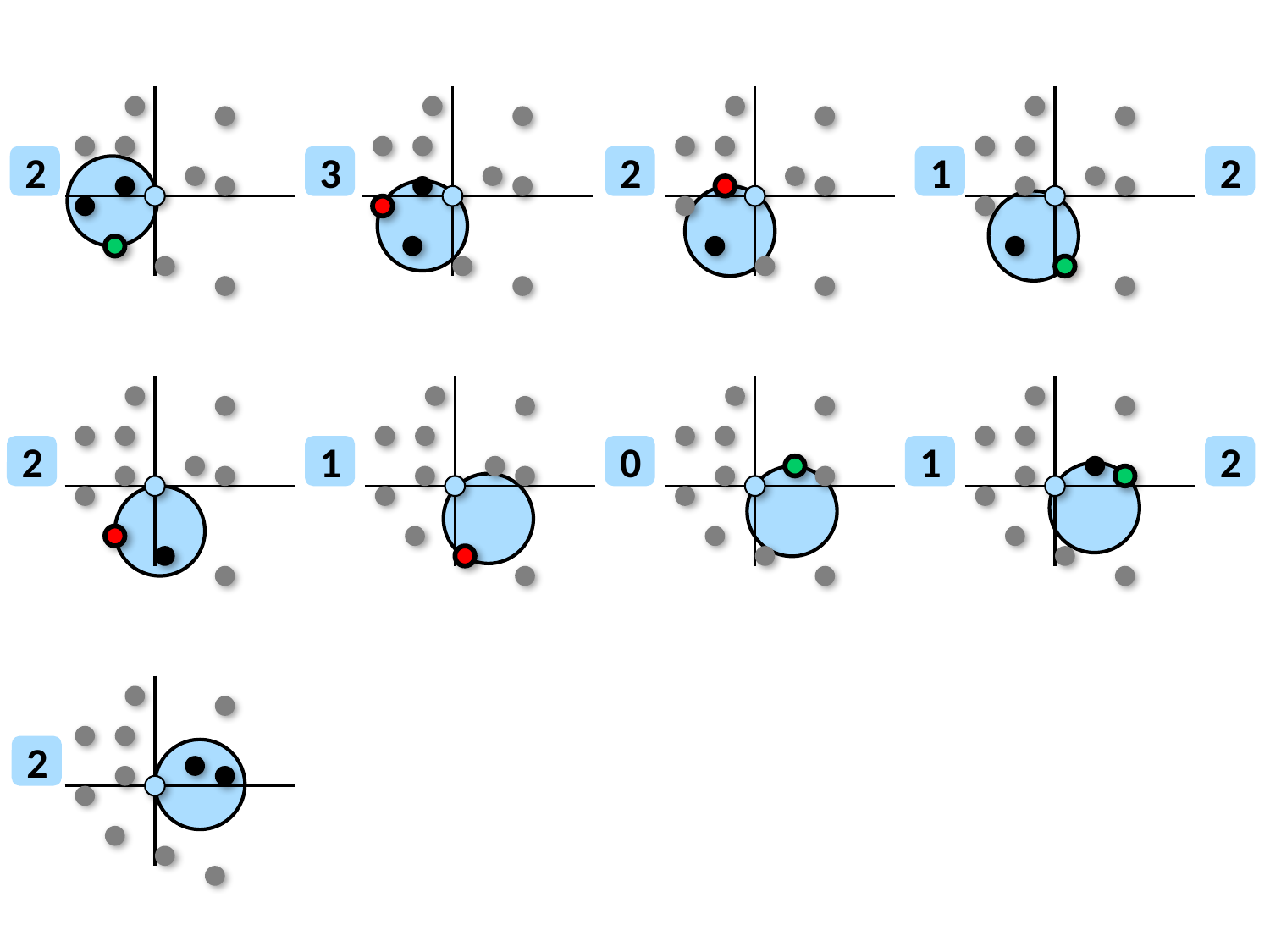

2
3
2
1
2

2
1
0
1
2

2